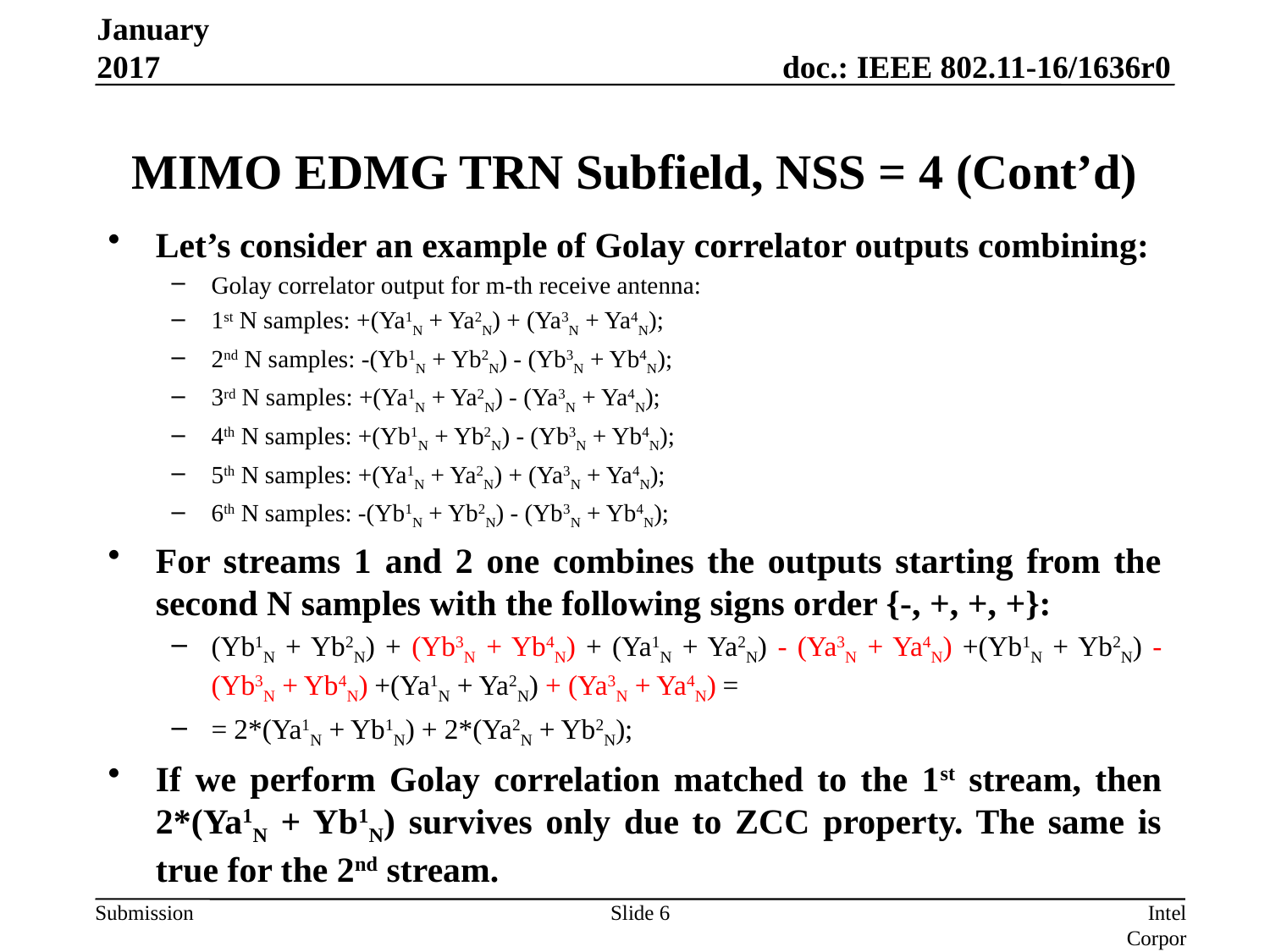

January 2017
# MIMO EDMG TRN Subfield, NSS = 4 (Cont’d)
Let’s consider an example of Golay correlator outputs combining:
Golay correlator output for m-th receive antenna:
1st N samples: +(Ya1N + Ya2N) + (Ya3N + Ya4N);
2nd N samples: -(Yb1N + Yb2N) - (Yb3N + Yb4N);
3rd N samples: +(Ya1N + Ya2N) - (Ya3N + Ya4N);
4th N samples: +(Yb1N + Yb2N) - (Yb3N + Yb4N);
5th N samples: +(Ya1N + Ya2N) + (Ya3N + Ya4N);
6th N samples: -(Yb1N + Yb2N) - (Yb3N + Yb4N);
For streams 1 and 2 one combines the outputs starting from the second N samples with the following signs order {-, +, +, +}:
(Yb1N + Yb2N) + (Yb3N + Yb4N) + (Ya1N + Ya2N) - (Ya3N + Ya4N) +(Yb1N + Yb2N) - (Yb3N + Yb4N) +(Ya1N + Ya2N) + (Ya3N + Ya4N) =
= 2*(Ya1N + Yb1N) + 2*(Ya2N + Yb2N);
If we perform Golay correlation matched to the 1st stream, then 2*(Ya1N + Yb1N) survives only due to ZCC property. The same is true for the 2nd stream.
Slide 6
Intel Corporation